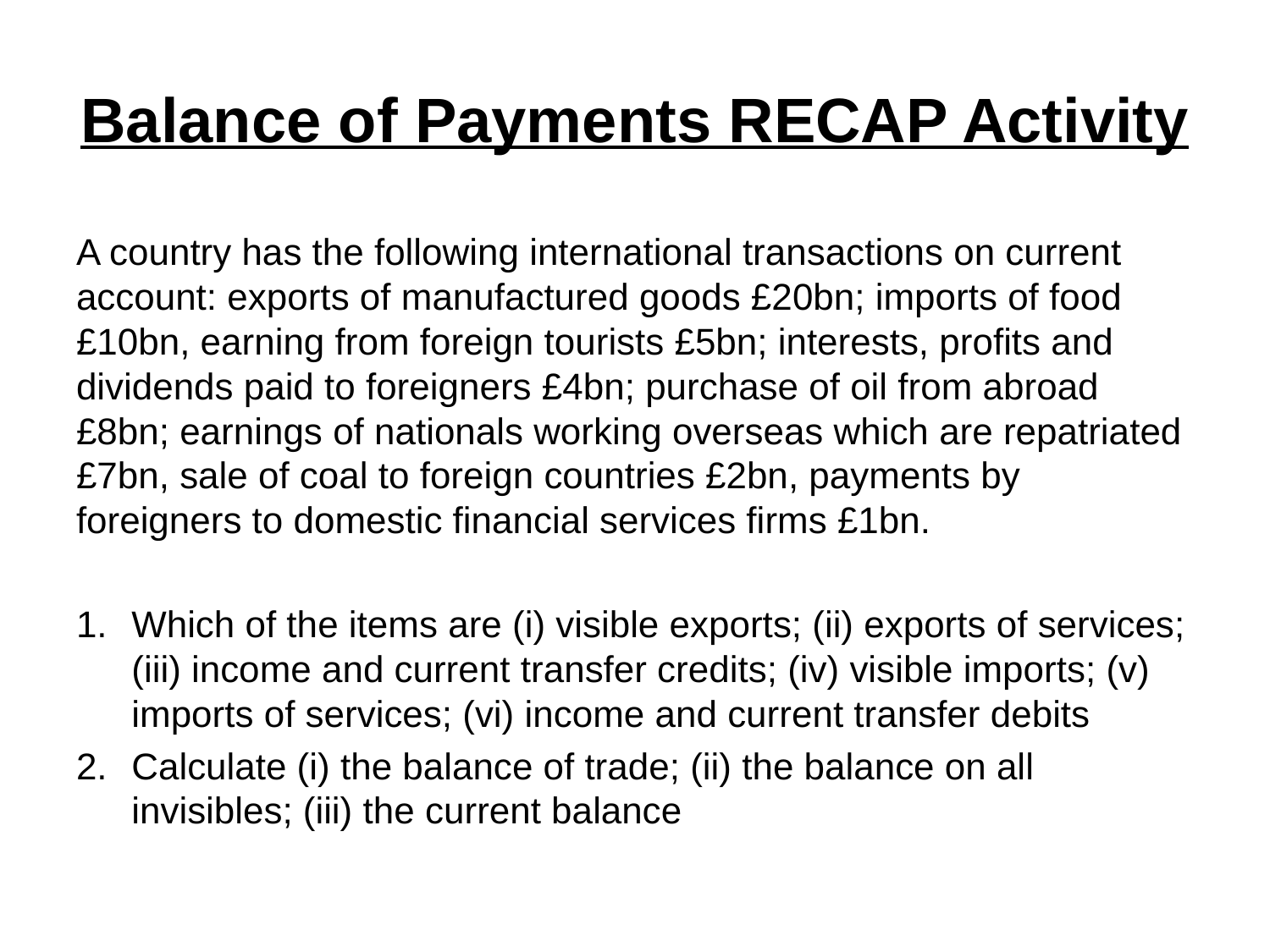

# Balance of Payments RECAP Activity
A country has the following international transactions on current account: exports of manufactured goods £20bn; imports of food £10bn, earning from foreign tourists £5bn; interests, profits and dividends paid to foreigners £4bn; purchase of oil from abroad £8bn; earnings of nationals working overseas which are repatriated £7bn, sale of coal to foreign countries £2bn, payments by foreigners to domestic financial services firms £1bn.

Which of the items are (i) visible exports; (ii) exports of services; (iii) income and current transfer credits; (iv) visible imports; (v) imports of services; (vi) income and current transfer debits
Calculate (i) the balance of trade; (ii) the balance on all invisibles; (iii) the current balance